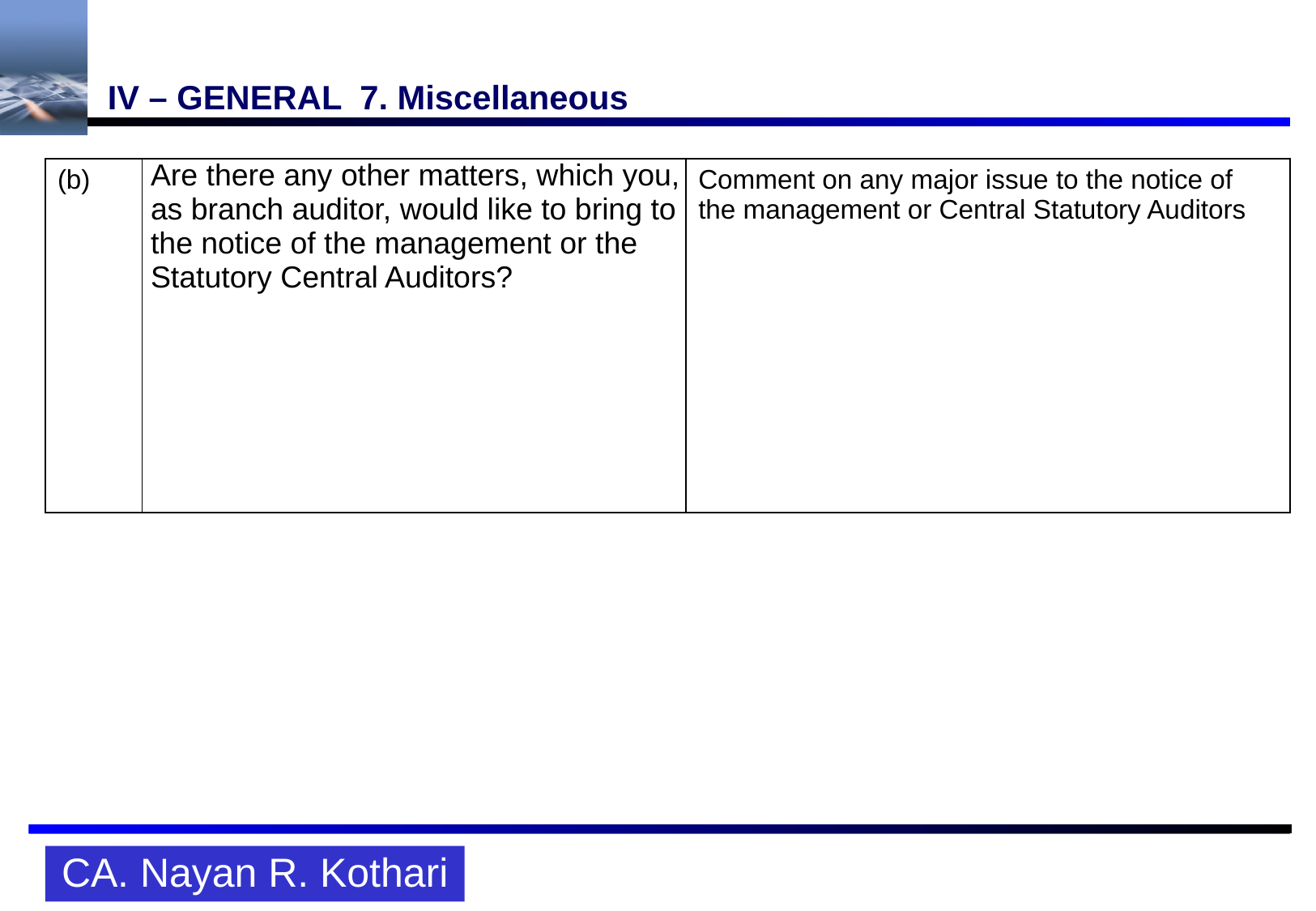

# IV – GENERAL	 7. Miscellaneous
| (b) | Are there any other matters, which you, as branch auditor, would like to bring to the notice of the management or the Statutory Central Auditors? | Comment on any major issue to the notice of the management or Central Statutory Auditors |
| --- | --- | --- |